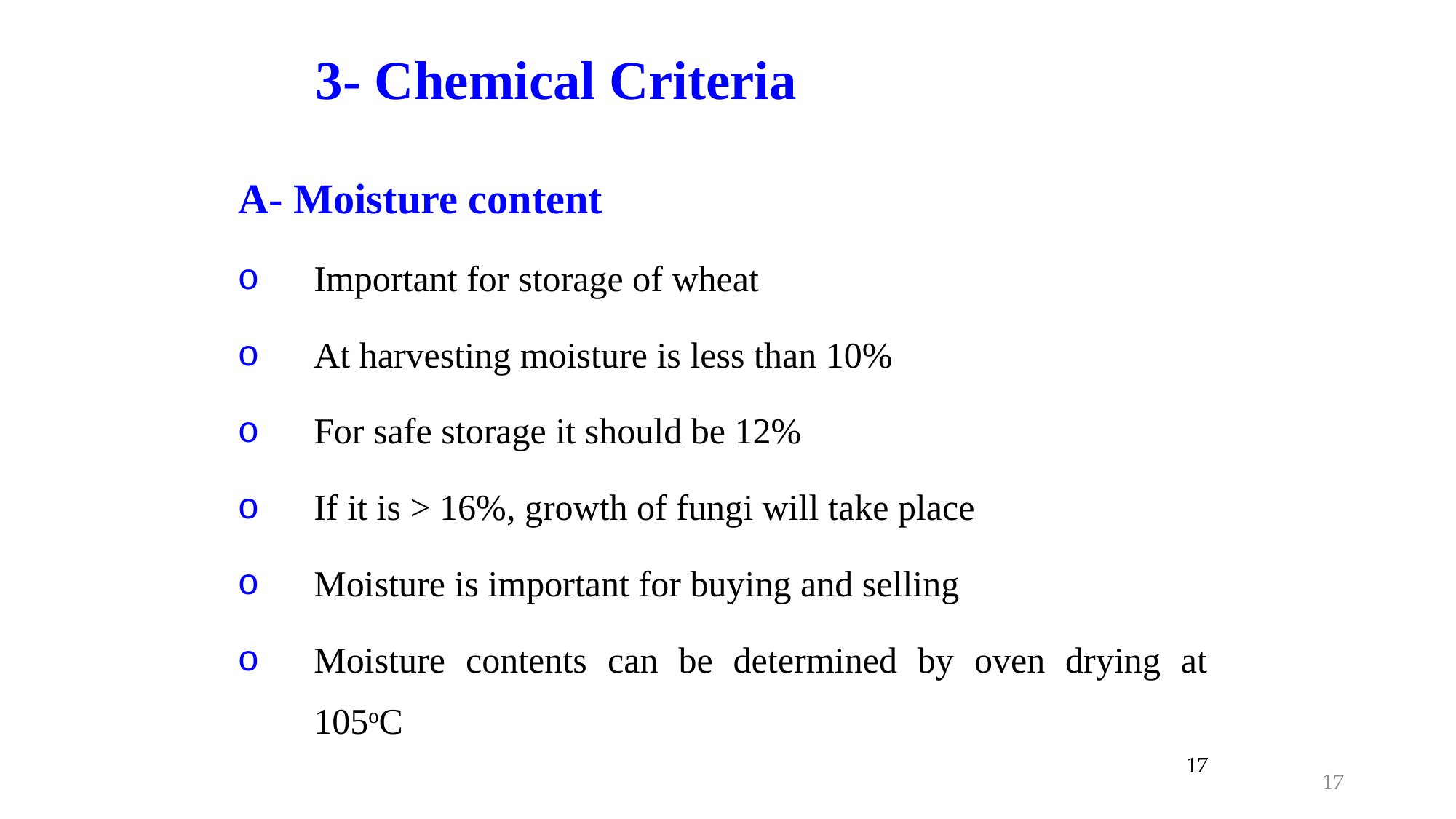

# 3- Chemical Criteria
A- Moisture content
Important for storage of wheat
At harvesting moisture is less than 10%
For safe storage it should be 12%
If it is > 16%, growth of fungi will take place
Moisture is important for buying and selling
Moisture contents can be determined by oven drying at 105oC
17
17